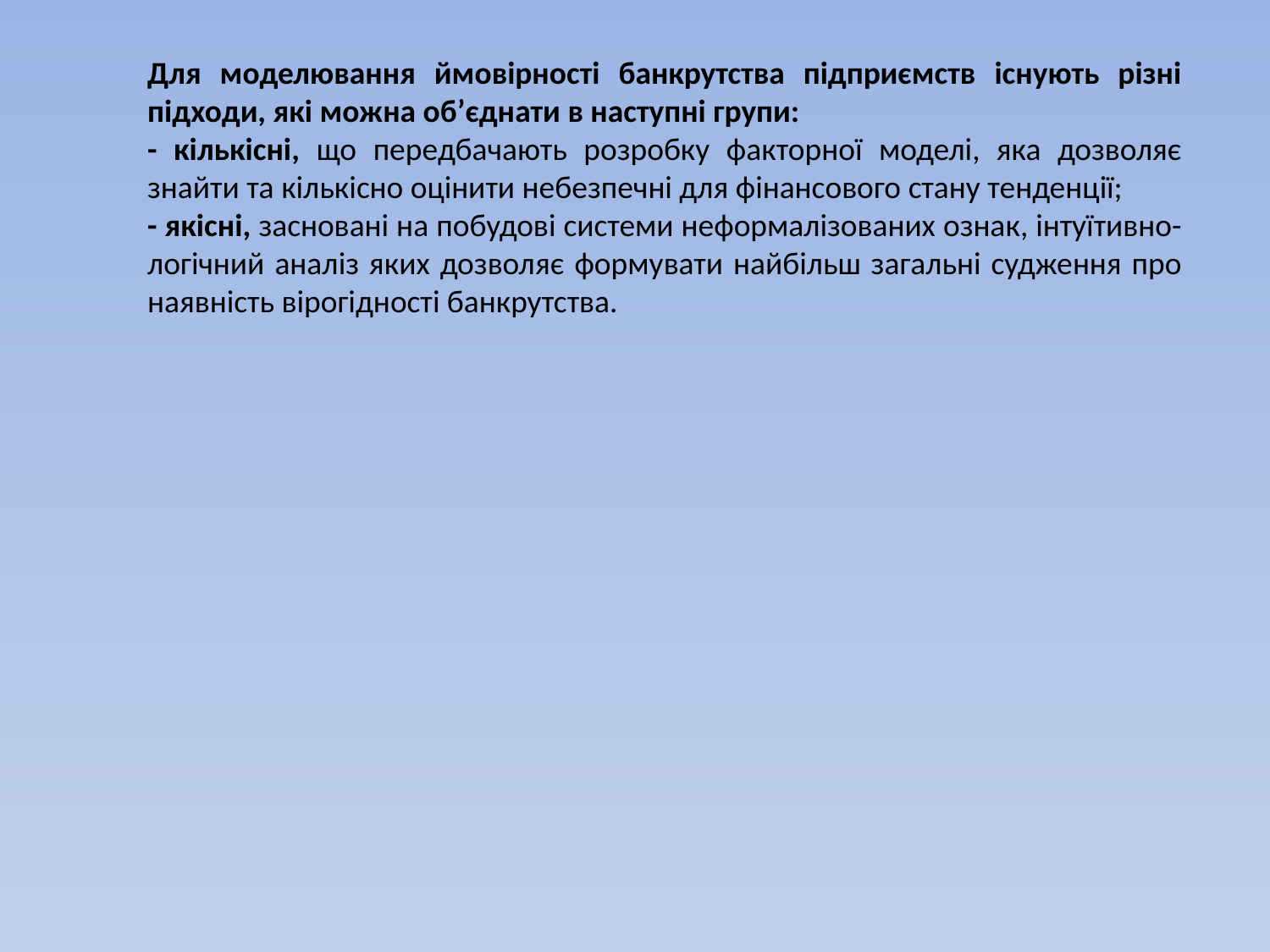

Для моделювання ймовірності банкрутства підприємств існують різні підходи, які можна об’єднати в наступні групи:
- кількісні, що передбачають розробку факторної моделі, яка дозволяє знайти та кількісно оцінити небезпечні для фінансового стану тенденції;
- якісні, засновані на побудові системи неформалізованих ознак, інтуїтивно-логічний аналіз яких дозволяє формувати найбільш загальні судження про наявність вірогідності банкрутства.